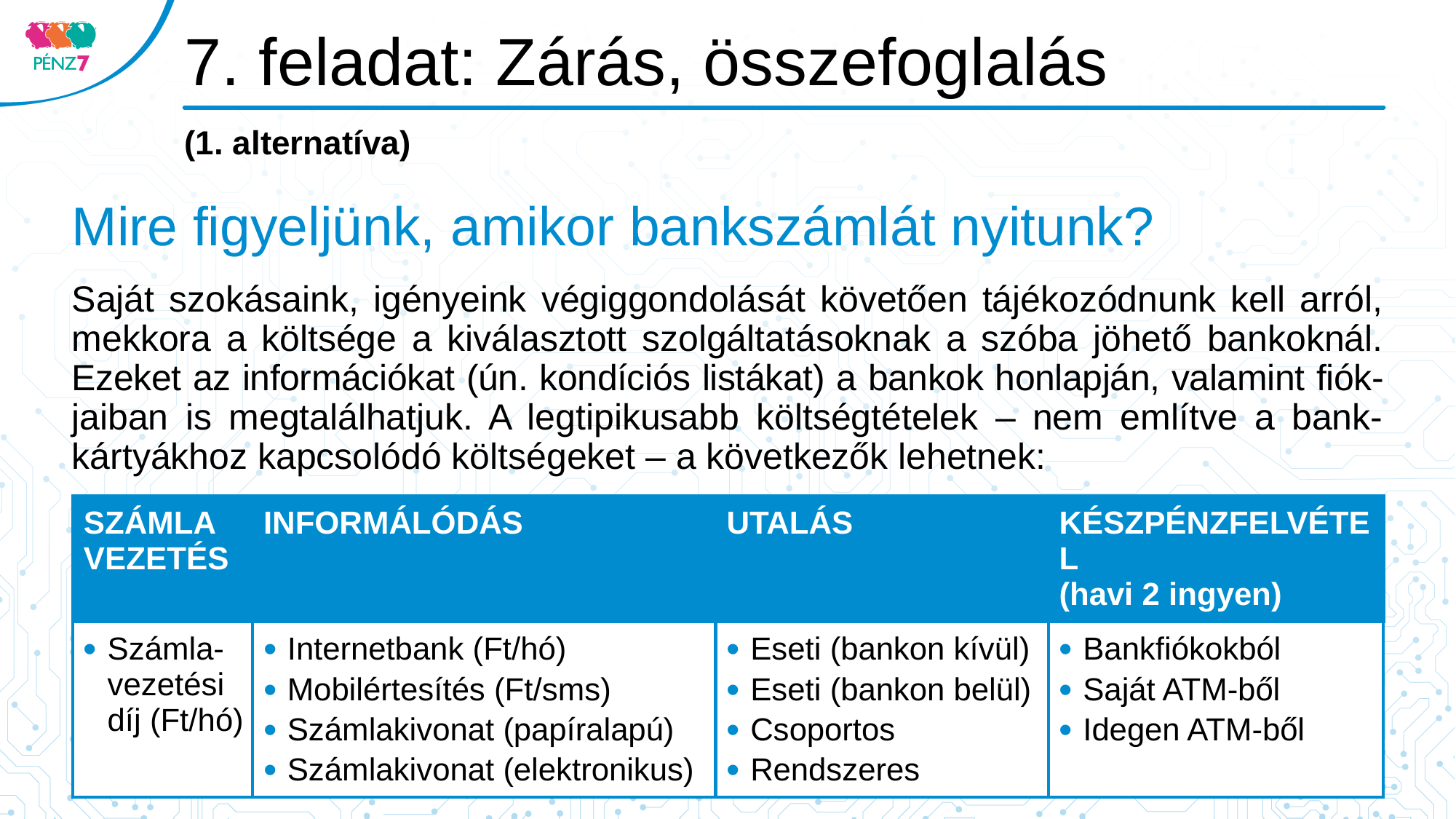

# 7. feladat: Zárás, összefoglalás
(1. alternatíva)
Mire figyeljünk, amikor bankszámlát nyitunk?
Saját szokásaink, igényeink végiggondolását követően tájékozódnunk kell arról, mekkora a költsége a kiválasztott szolgáltatásoknak a szóba jöhető bankoknál. Ezeket az információkat (ún. kondí­ciós listákat) a bankok honlapján, valamint fiók-
jaiban is megtalálhatjuk. A legtipikusabb költségtételek – nem említve a bank-kártyákhoz kapcsolódó költségeket – a következők lehetnek:
| SZÁMLA­VEZETÉS | INFORMÁLÓDÁS | UTALÁS | KÉSZPÉNZFELVÉTEL (havi 2 ingyen) |
| --- | --- | --- | --- |
| Számla-vezetési díj (Ft/hó) | Internetbank (Ft/hó) Mobilértesítés (Ft/sms) Számlakivonat (papíralapú) Számlakivonat (elektronikus) | Eseti (bankon kívül) Eseti (bankon belül) Csoportos Rendszeres | Bankfiókokból Saját ATM-ből Idegen ATM-ből |